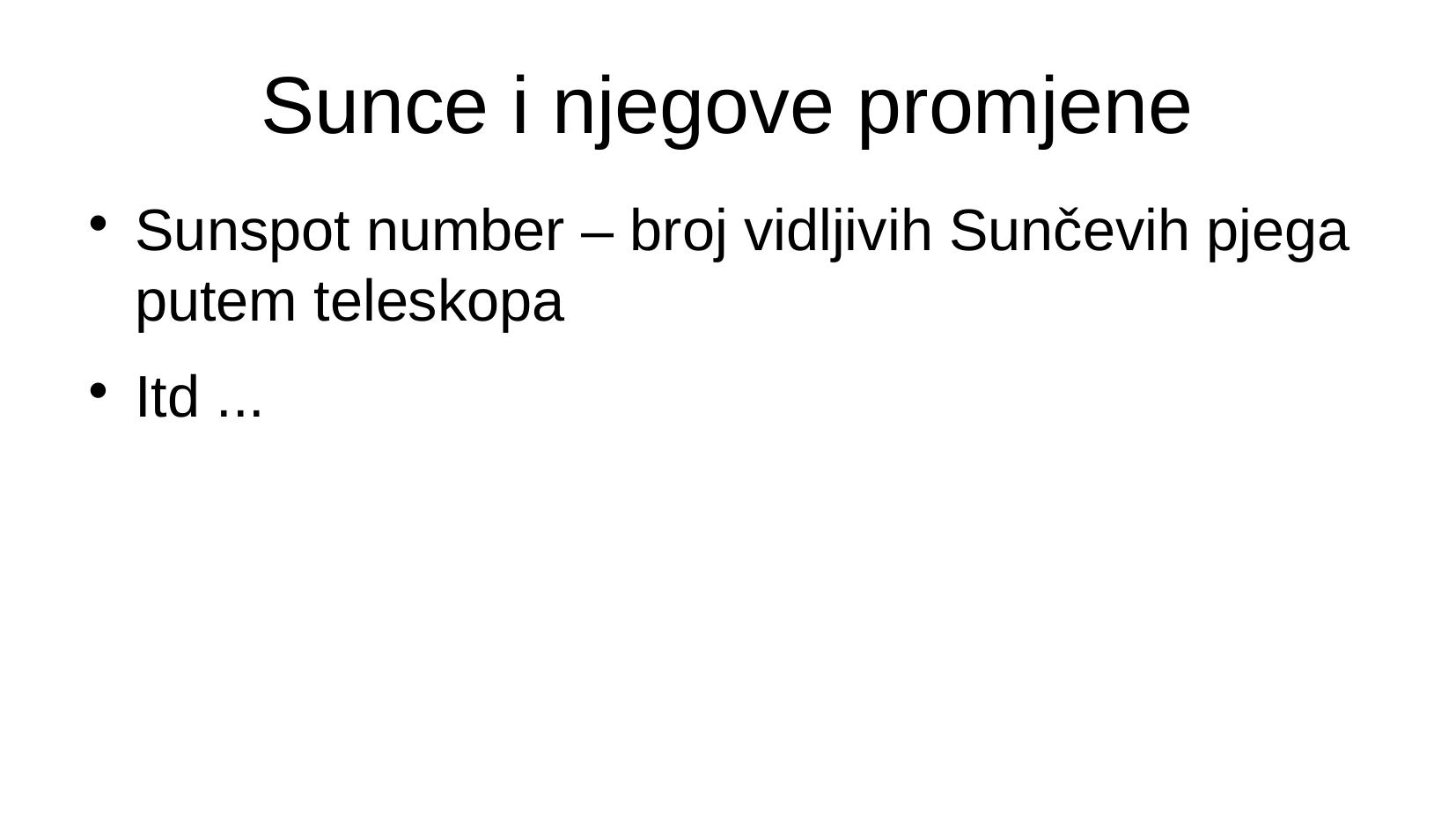

# Sunce i njegove promjene
Sunspot number – broj vidljivih Sunčevih pjega putem teleskopa
Itd ...